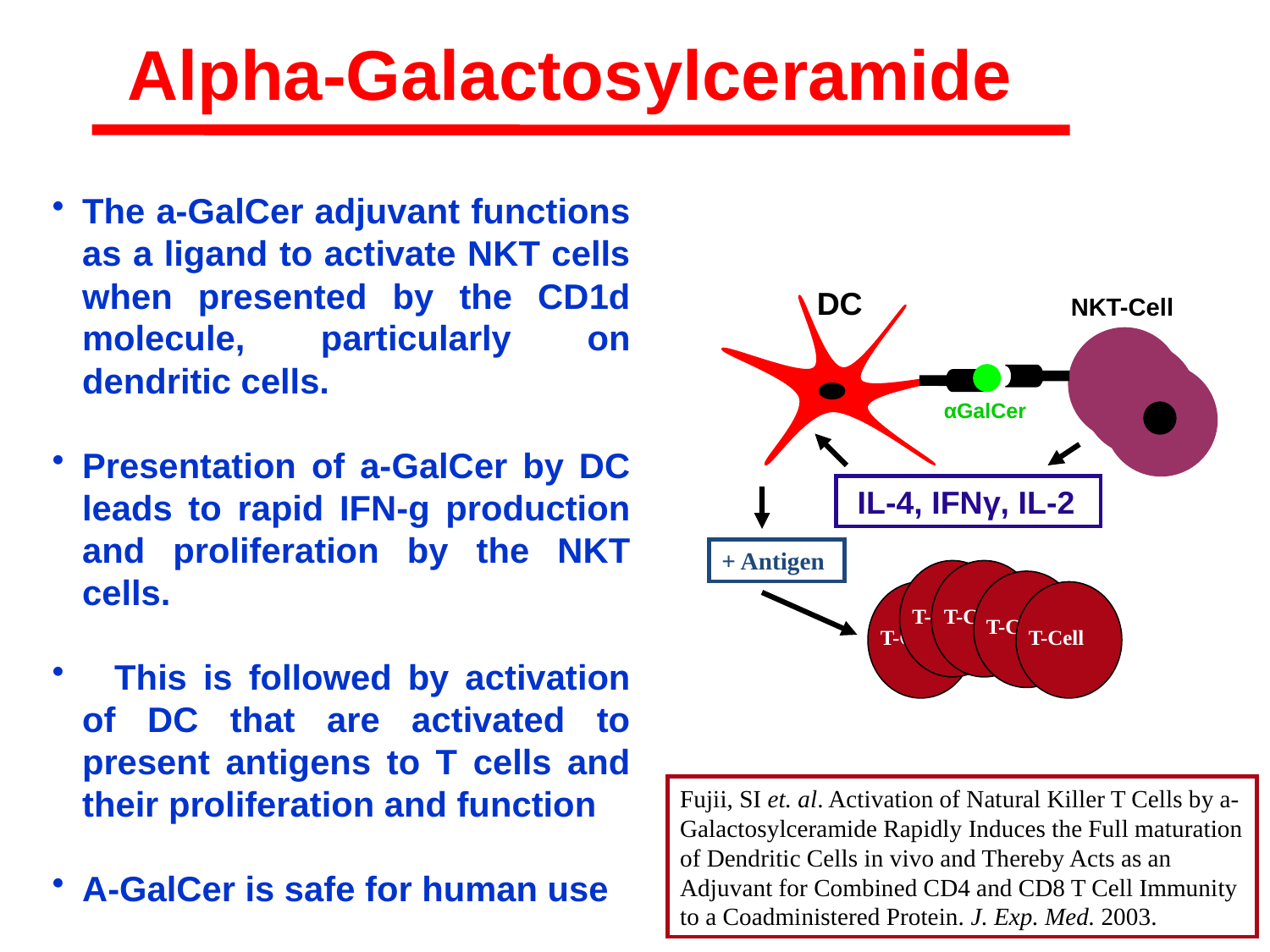

Alpha-Galactosylceramide

The a-GalCer adjuvant functions as a ligand to activate NKT cells when presented by the CD1d molecule, particularly on dendritic cells.

Presentation of a-GalCer by DC leads to rapid IFN-g production and proliferation by the NKT cells.

  This is followed by activation of DC that are activated to present antigens to T cells and their proliferation and function

A-GalCer is safe for human use
DC

αGalCer
NKT-Cell

 IL-4, IFNγ, IL-2

+ Antigen

T-Cell

T-Cell

T-Cell

T-Cell

T-Cell

Fujii, SI et. al. Activation of Natural Killer T Cells by a-Galactosylceramide Rapidly Induces the Full maturation of Dendritic Cells in vivo and Thereby Acts as an Adjuvant for Combined CD4 and CD8 T Cell Immunity to a Coadministered Protein. J. Exp. Med. 2003.